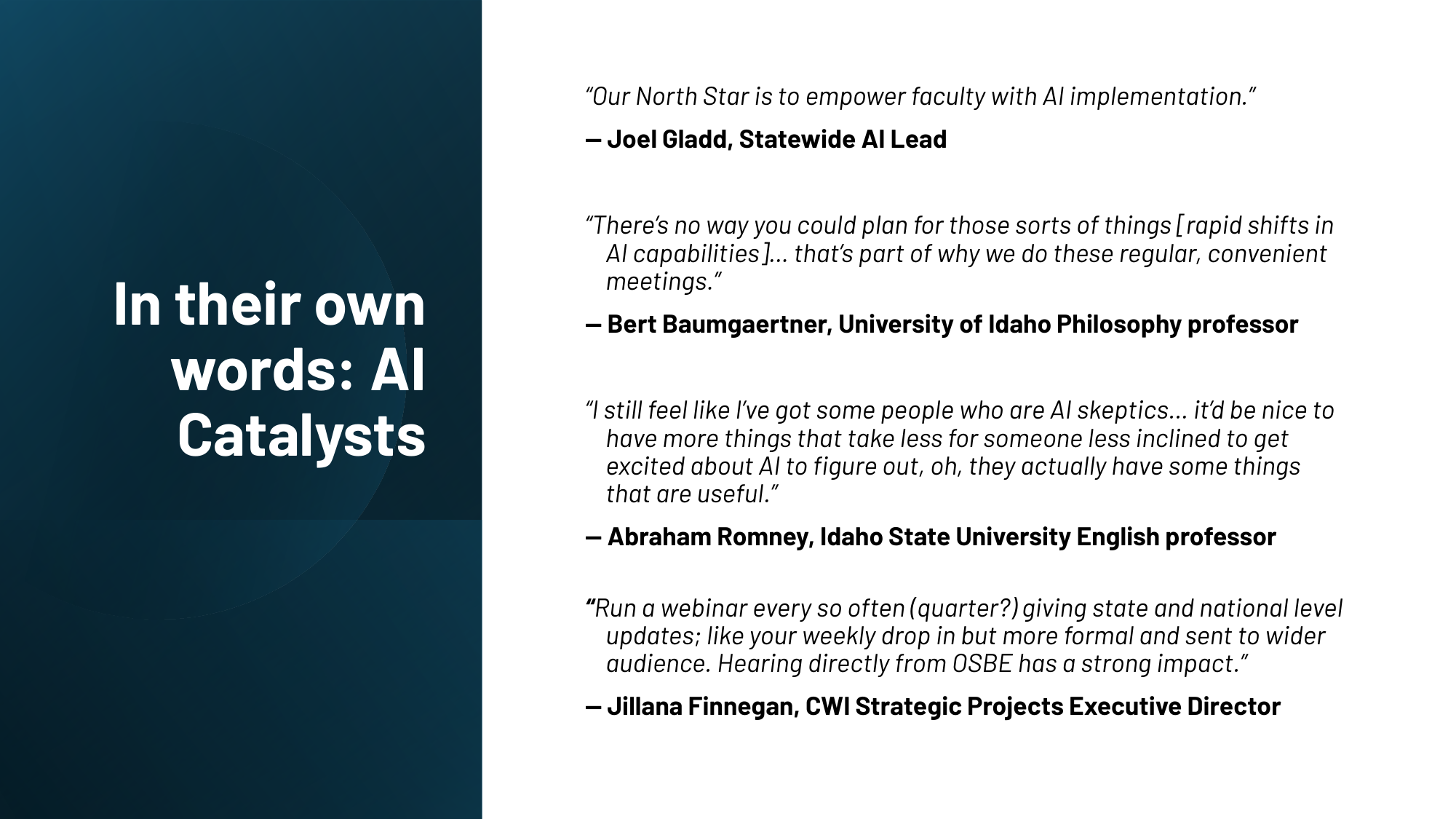

# In their own words: AI Catalysts
“Our North Star is to empower faculty with AI implementation.”
— Joel Gladd, Statewide AI Lead

“There’s no way you could plan for those sorts of things [rapid shifts in AI capabilities]… that’s part of why we do these regular, convenient meetings.”
— Bert Baumgaertner, University of Idaho Philosophy professor

“I still feel like I’ve got some people who are AI skeptics… it’d be nice to have more things that take less for someone less inclined to get excited about AI to figure out, oh, they actually have some things that are useful.”
— Abraham Romney, Idaho State University English professor
“Run a webinar every so often (quarter?) giving state and national level updates; like your weekly drop in but more formal and sent to wider audience. Hearing directly from OSBE has a strong impact.”
— Jillana Finnegan, CWI Strategic Projects Executive Director